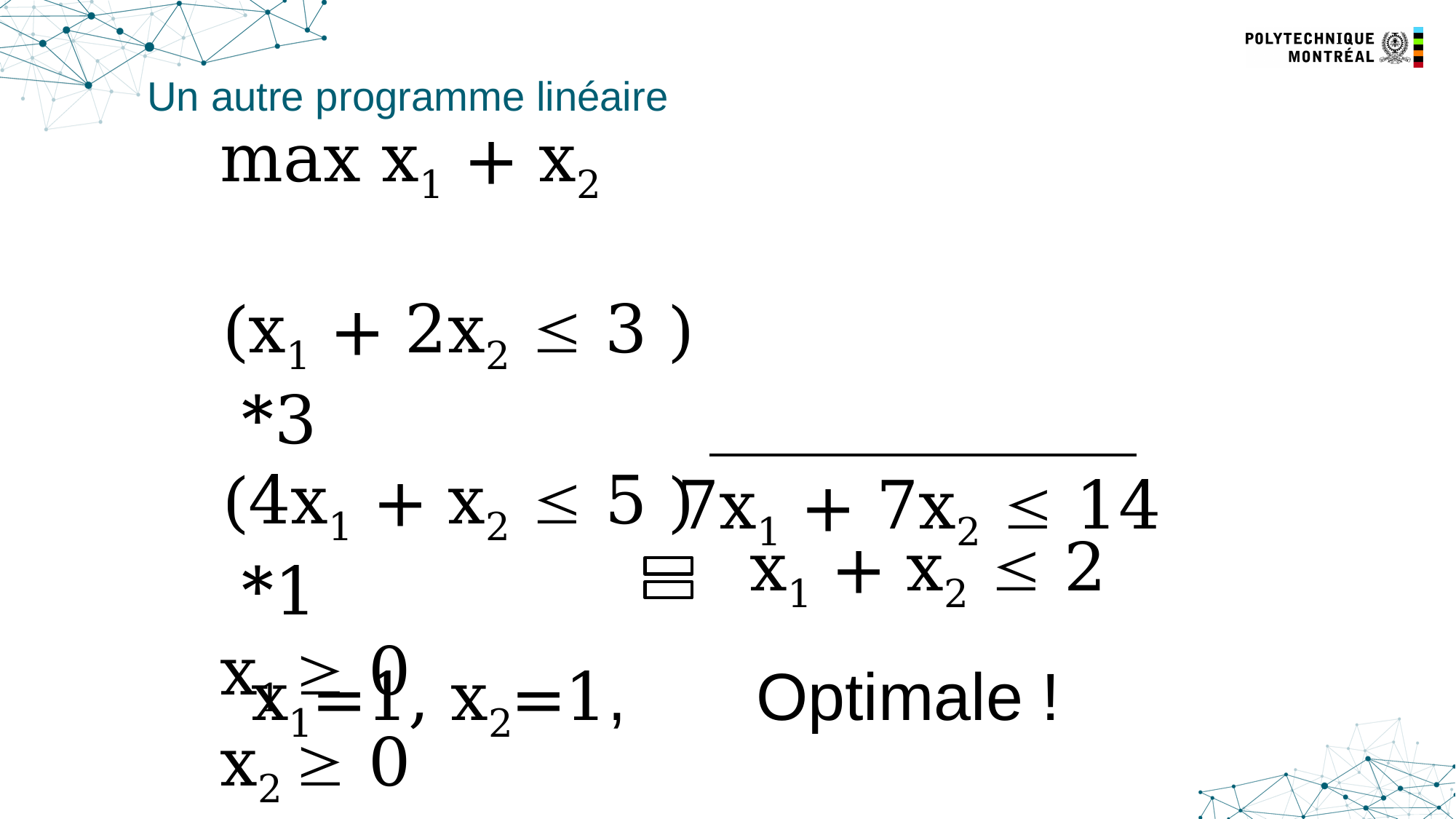

# Un autre programme linéaire
max x1 + x2

(x1 + 2x2 ≤ 3 )               *3
(4x1 + x2 ≤ 5 )               *1
x1 ≥ 0
x2 ≥ 0

7x1 + 7x2 ≤ 14
x1 + x2 ≤ 2

x1=1, x2=1,       Optimale !